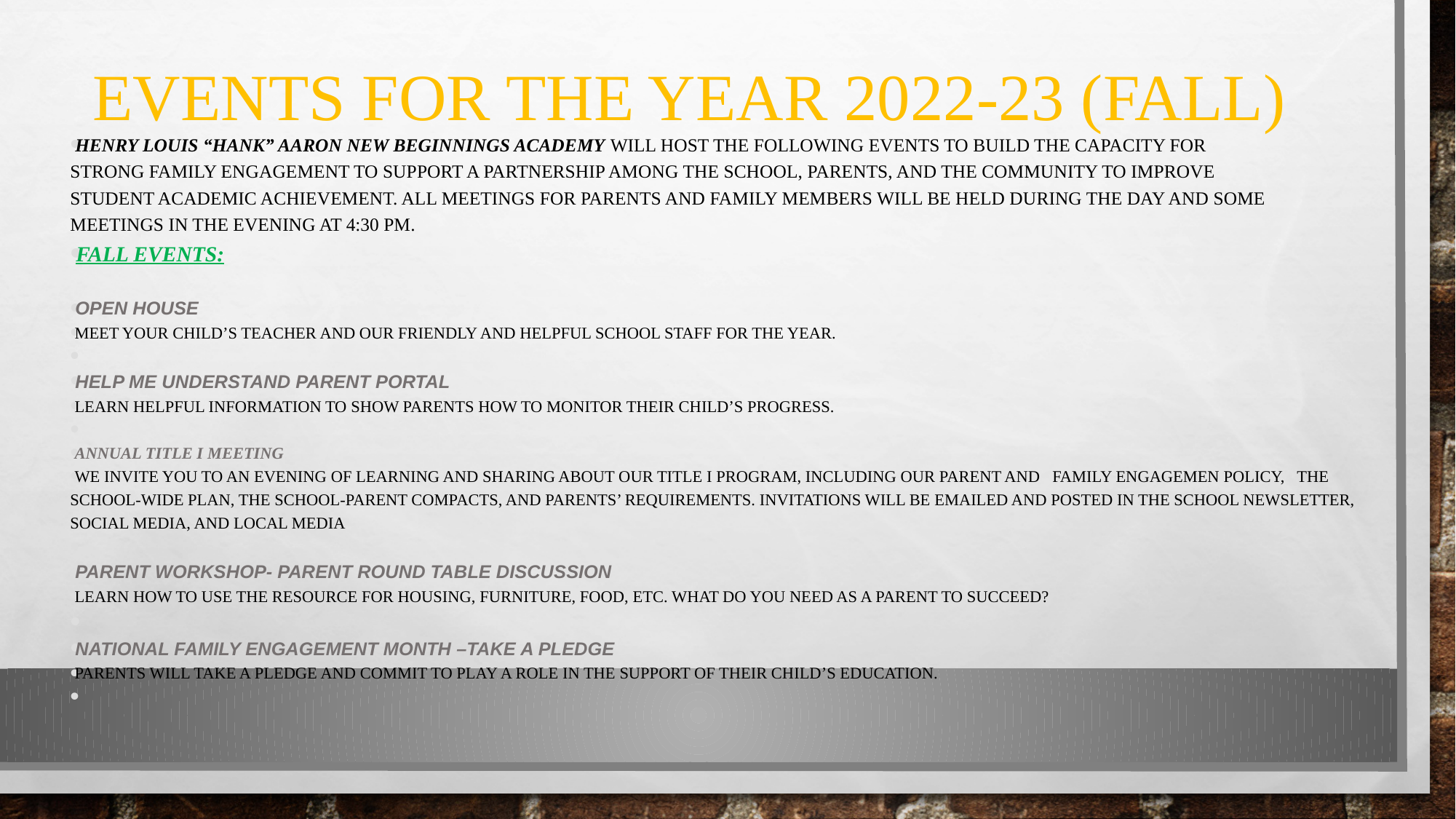

# Events for the Year 2022-23 (Fall)
Henry Louis “Hank” Aaron New Beginnings Academy will host the following events to build the capacity for strong family engagement to support a partnership among the school, parents, and the community to improve student academic achievement. All meetings for parents and family members will be held during the day and some meetings in the evening at 4:30 pm.
Fall Events:

Open House
Meet your child’s teacher and our friendly and helpful school staff for the year.

Help me understand parent portal
Learn helpful information to show parents how to monitor their child’s progress.

Annual Title I Meeting
We invite you to an evening of learning and sharing about our Title I program, including our parent and   family engagemen policy,   the school-wide plan, the school-parent compacts, and parents’ requirements. Invitations will be emailed and posted in the school newsletter, social media, and local media

Parent Workshop- Parent round table discussion
Learn how to use the resource for housing, furniture, food, etc. What do you need as a parent to succeed?

National Family Engagement Month –Take a pledge
Parents will take a pledge and commit to play a role in the support of their child’s education.